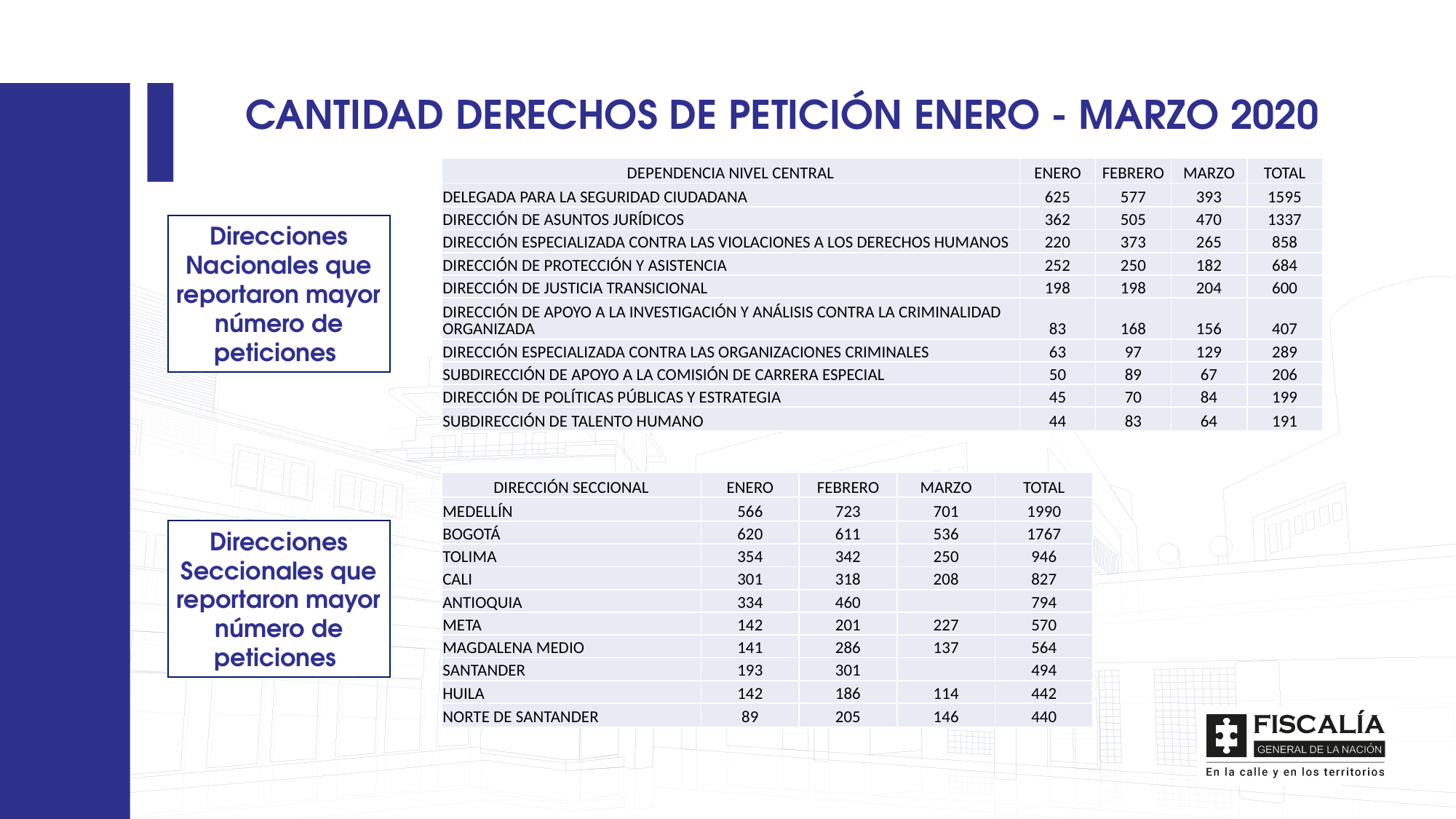

CANTIDAD DERECHOS DE PETICIÓN ENERO - MARZO 2020

| DEPENDENCIA NIVEL CENTRAL | ENERO | FEBRERO | MARZO | TOTAL |
| --- | --- | --- | --- | --- |
| DELEGADA PARA LA SEGURIDAD CIUDADANA | 625 | 577 | 393 | 1595 |
| DIRECCIÓN DE ASUNTOS JURÍDICOS | 362 | 505 | 470 | 1337 |
| DIRECCIÓN ESPECIALIZADA CONTRA LAS VIOLACIONES A LOS DERECHOS HUMANOS | 220 | 373 | 265 | 858 |
| DIRECCIÓN DE PROTECCIÓN Y ASISTENCIA | 252 | 250 | 182 | 684 |
| DIRECCIÓN DE JUSTICIA TRANSICIONAL | 198 | 198 | 204 | 600 |
| DIRECCIÓN DE APOYO A LA INVESTIGACIÓN Y ANÁLISIS CONTRA LA CRIMINALIDAD ORGANIZADA | 83 | 168 | 156 | 407 |
| DIRECCIÓN ESPECIALIZADA CONTRA LAS ORGANIZACIONES CRIMINALES | 63 | 97 | 129 | 289 |
| SUBDIRECCIÓN DE APOYO A LA COMISIÓN DE CARRERA ESPECIAL | 50 | 89 | 67 | 206 |
| DIRECCIÓN DE POLÍTICAS PÚBLICAS Y ESTRATEGIA | 45 | 70 | 84 | 199 |
| SUBDIRECCIÓN DE TALENTO HUMANO | 44 | 83 | 64 | 191 |
Direcciones Nacionales que reportaron mayor número de peticiones
| DIRECCIÓN SECCIONAL | ENERO | FEBRERO | MARZO | TOTAL |
| --- | --- | --- | --- | --- |
| MEDELLÍN | 566 | 723 | 701 | 1990 |
| BOGOTÁ | 620 | 611 | 536 | 1767 |
| TOLIMA | 354 | 342 | 250 | 946 |
| CALI | 301 | 318 | 208 | 827 |
| ANTIOQUIA | 334 | 460 |  | 794 |
| META | 142 | 201 | 227 | 570 |
| MAGDALENA MEDIO | 141 | 286 | 137 | 564 |
| SANTANDER | 193 | 301 |  | 494 |
| HUILA | 142 | 186 | 114 | 442 |
| NORTE DE SANTANDER | 89 | 205 | 146 | 440 |
Direcciones Seccionales que reportaron mayor número de peticiones